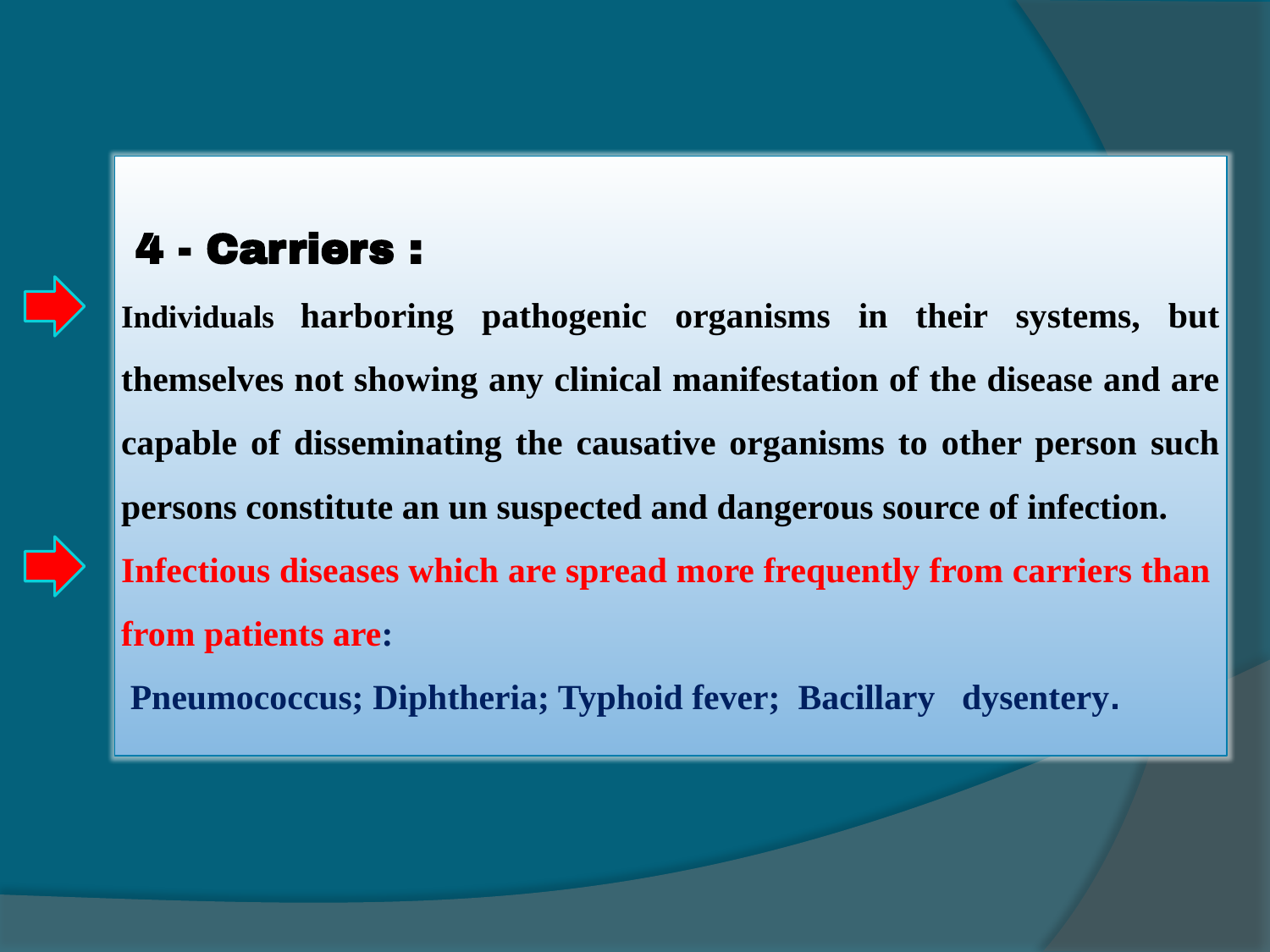

4 - Carriers :
Individuals harboring pathogenic organisms in their systems, but themselves not showing any clinical manifestation of the disease and are capable of disseminating the causative organisms to other person such persons constitute an un suspected and dangerous source of infection.
Infectious diseases which are spread more frequently from carriers than  from patients are:
 Pneumococcus; Diphtheria; Typhoid fever;  Bacillary   dysentery.